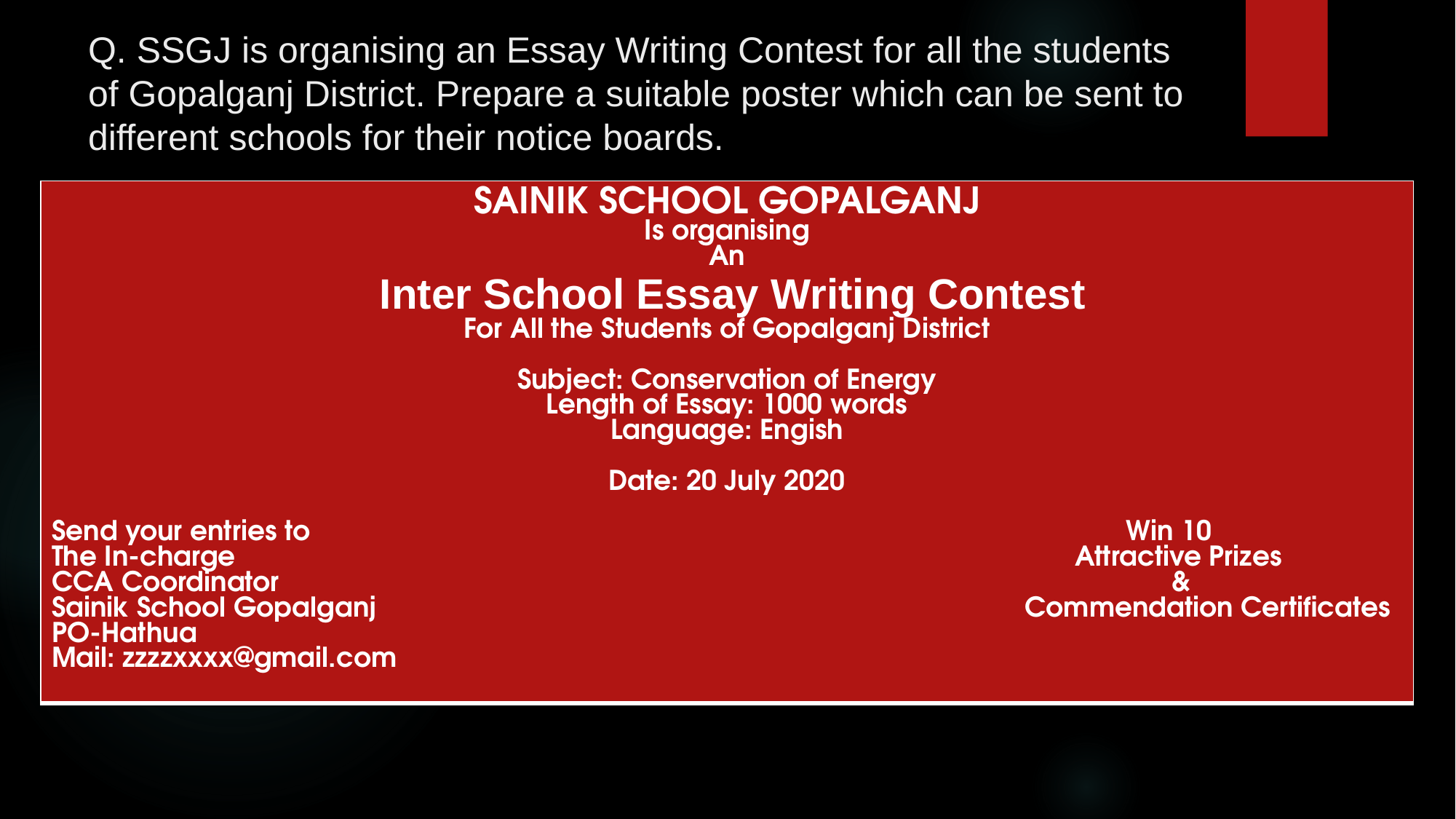

# Q. SSGJ is organising an Essay Writing Contest for all the students of Gopalganj District. Prepare a suitable poster which can be sent to different schools for their notice boards.
| SAINIK SCHOOL GOPALGANJ Is organising An Inter School Essay Writing Contest For All the Students of Gopalganj District Subject: Conservation of Energy Length of Essay: 1000 words Language: Engish Date: 20 July 2020 Send your entries to Win 10 The In-charge Attractive Prizes CCA Coordinator & Sainik School Gopalganj Commendation Certificates PO-Hathua Mail: zzzzxxxx@gmail.com |
| --- |